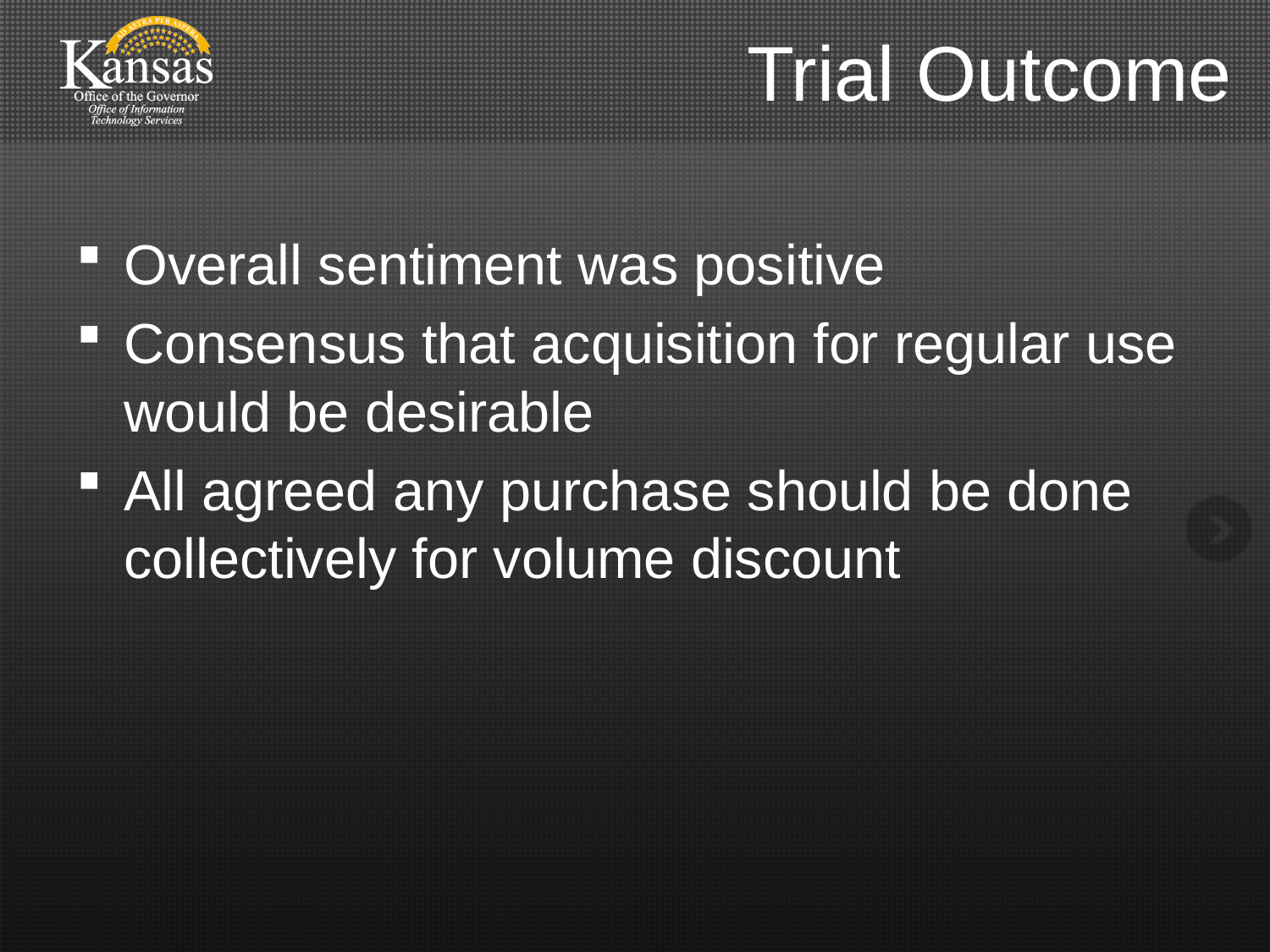

# Trial Outcome
Overall sentiment was positive
Consensus that acquisition for regular use would be desirable
All agreed any purchase should be done collectively for volume discount